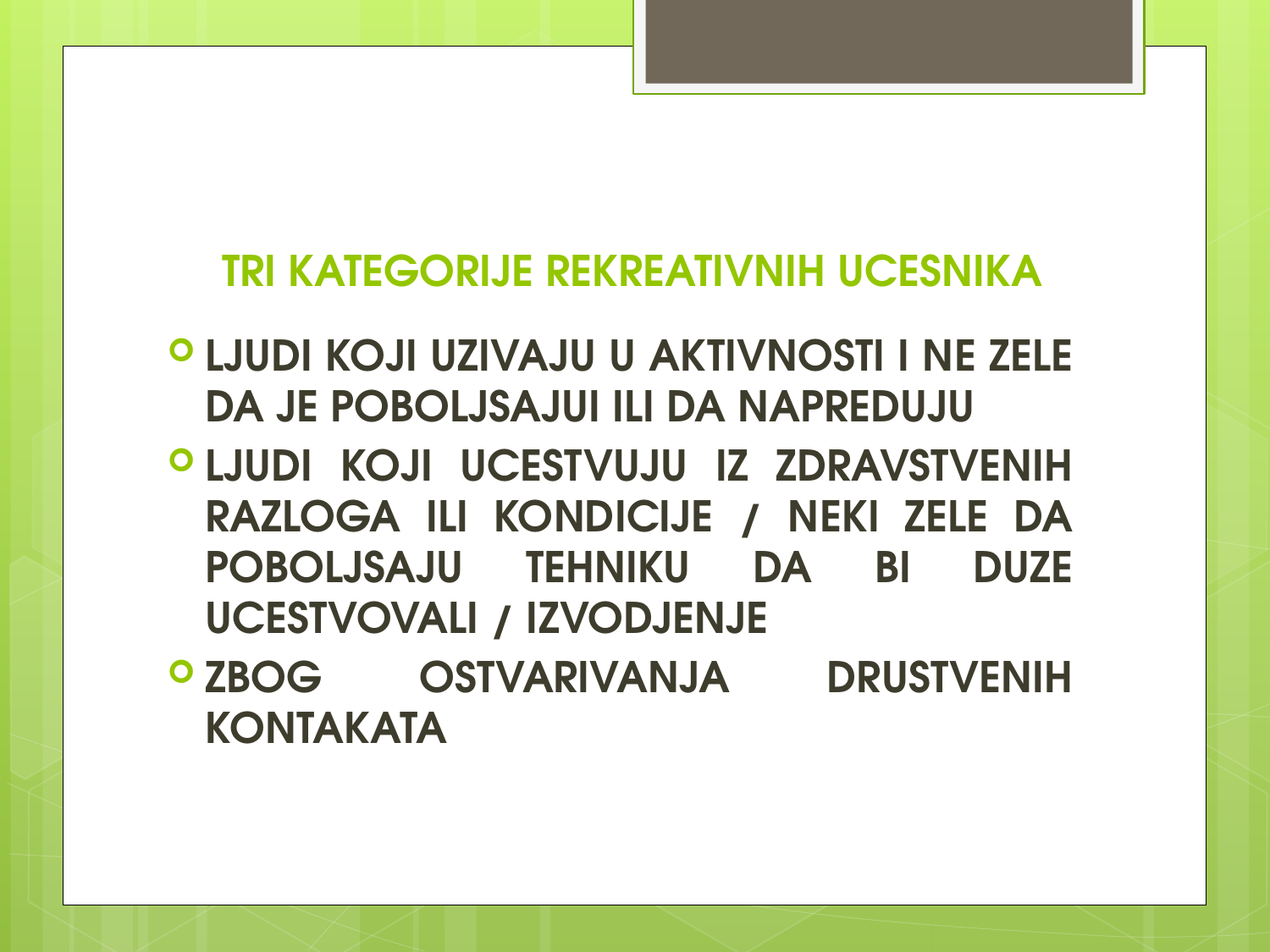

# TRI KATEGORIJE REKREATIVNIH UCESNIKA
LJUDI KOJI UZIVAJU U AKTIVNOSTI I NE ZELE DA JE POBOLJSAJUI ILI DA NAPREDUJU
LJUDI KOJI UCESTVUJU IZ ZDRAVSTVENIH RAZLOGA ILI KONDICIJE / NEKI ZELE DA POBOLJSAJU TEHNIKU DA BI DUZE UCESTVOVALI / IZVODJENJE
ZBOG OSTVARIVANJA DRUSTVENIH KONTAKATA